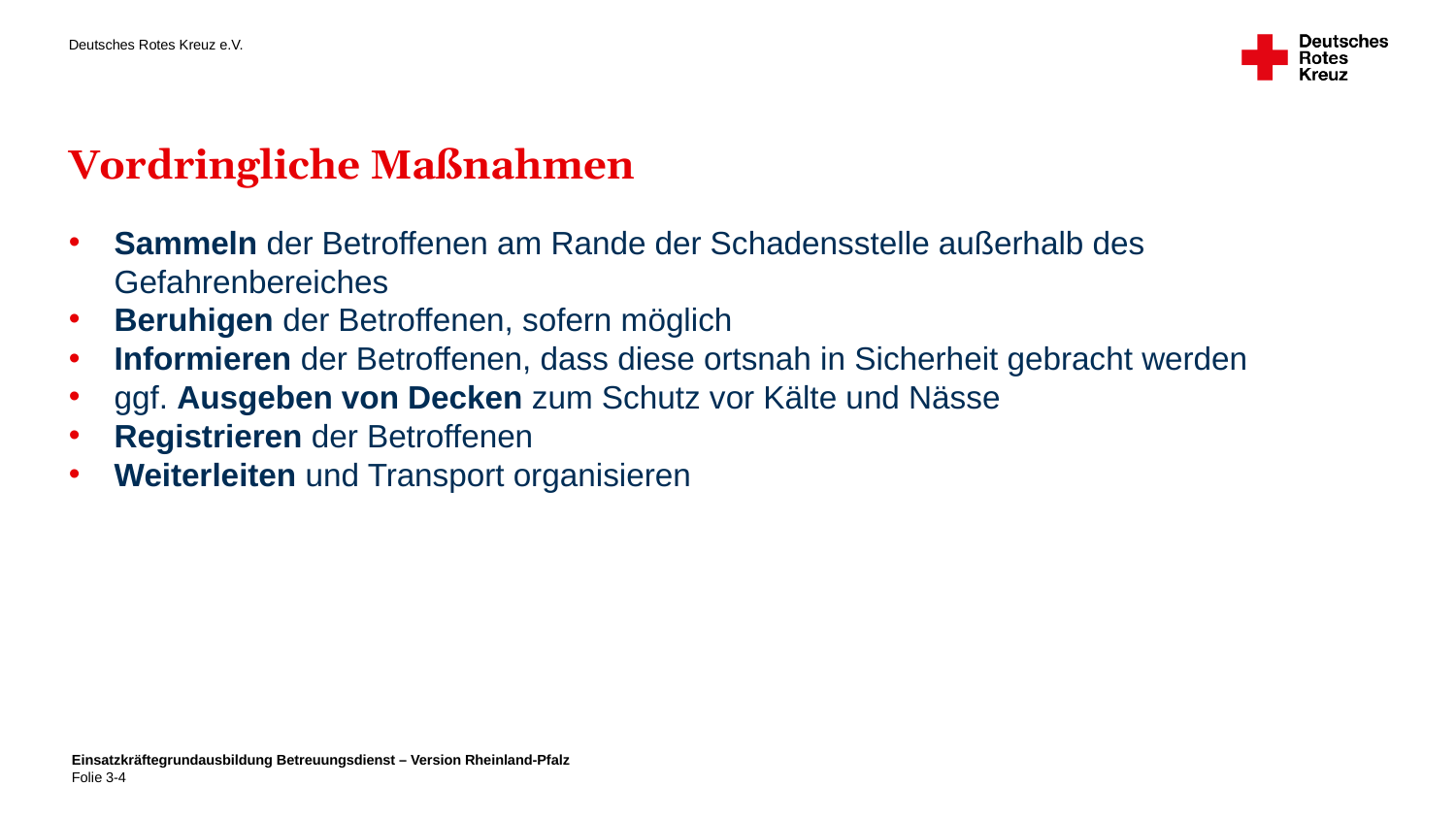

Vordringliche Maßnahmen
Sammeln der Betroffenen am Rande der Schadensstelle außerhalb des Gefahrenbereiches
Beruhigen der Betroffenen, sofern möglich
Informieren der Betroffenen, dass diese ortsnah in Sicherheit gebracht werden
ggf. Ausgeben von Decken zum Schutz vor Kälte und Nässe
Registrieren der Betroffenen
Weiterleiten und Transport organisieren
Einsatzkräftegrundausbildung Betreuungsdienst – Version Rheinland-Pfalz
Folie 3-4